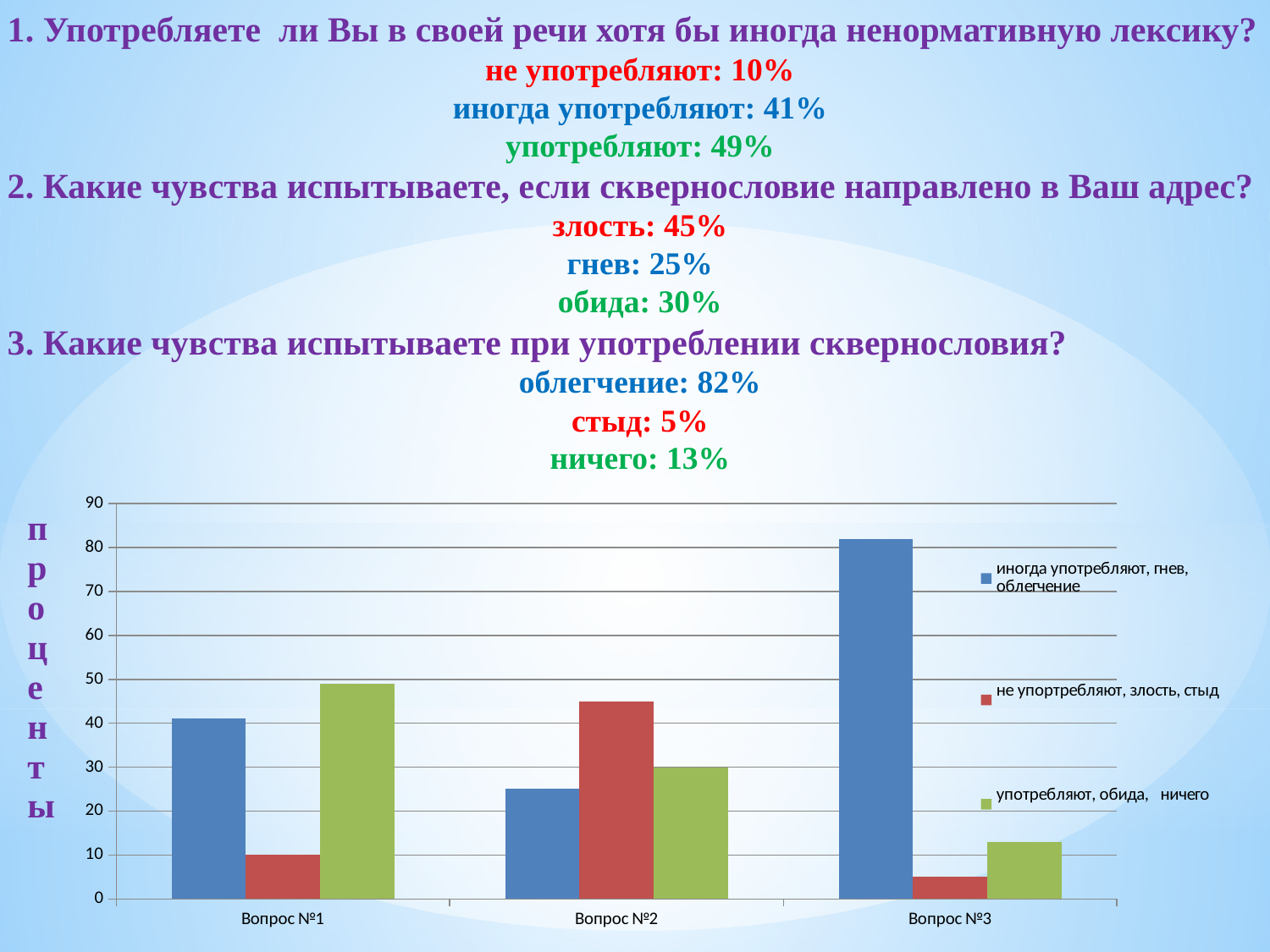

1. Употребляете  ли Вы в своей речи хотя бы иногда ненормативную лексику?
не употребляют: 10%
иногда употребляют: 41%
употребляют: 49%
2. Какие чувства испытываете, если сквернословие направлено в Ваш адрес?
злость: 45%
гнев: 25%
обида: 30%
3. Какие чувства испытываете при употреблении сквернословия?
облегчение: 82%
стыд: 5%
ничего: 13%

### Chart

| Category | иногда употребляют, гнев, облегчение | не упортребляют, злость, стыд | употребляют, обида,   ничего |
|---|---|---|---|
| Вопрос №1 | 41.0 | 10.0 | 49.0 |
| Вопрос №2 | 25.0 | 45.0 | 30.0 |
| Вопрос №3 | 82.0 | 5.0 | 13.0 |